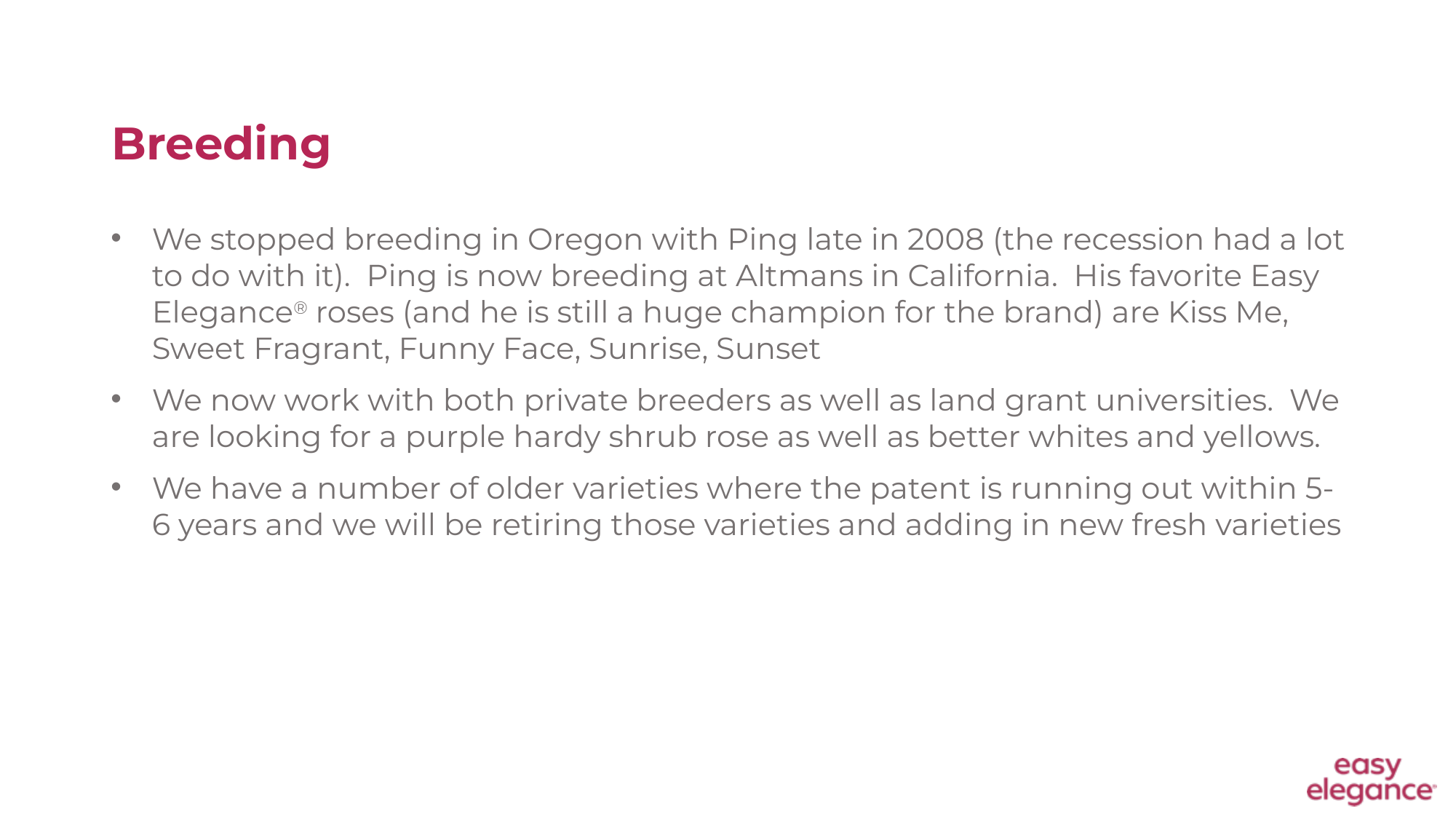

# Breeding
We stopped breeding in Oregon with Ping late in 2008 (the recession had a lot to do with it).  Ping is now breeding at Altmans in California.  His favorite Easy Elegance® roses (and he is still a huge champion for the brand) are Kiss Me, Sweet Fragrant, Funny Face, Sunrise, Sunset
We now work with both private breeders as well as land grant universities.  We are looking for a purple hardy shrub rose as well as better whites and yellows.
We have a number of older varieties where the patent is running out within 5-6 years and we will be retiring those varieties and adding in new fresh varieties